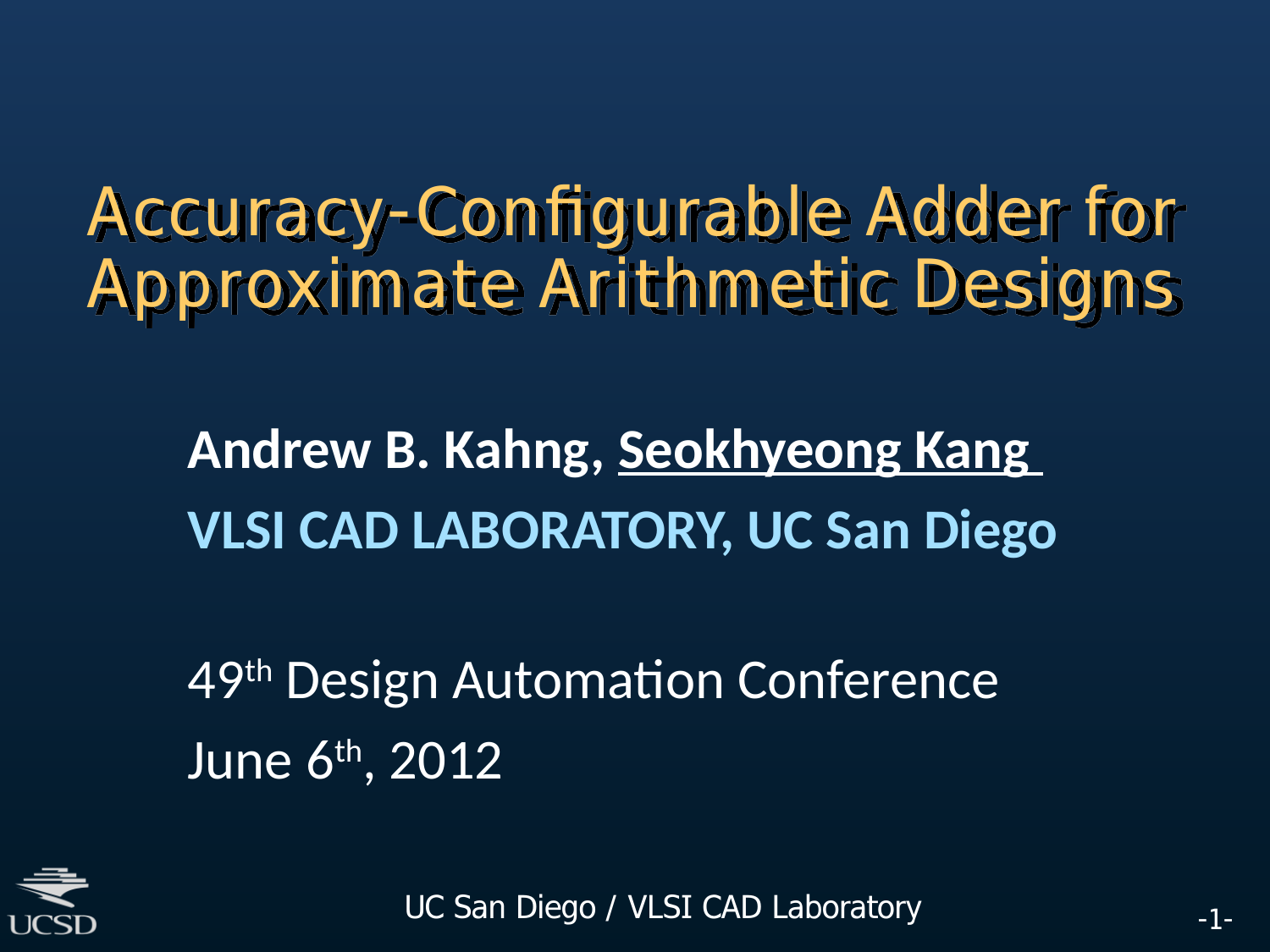

# Accuracy-Configurable Adder for Approximate Arithmetic Designs
Andrew B. Kahng, Seokhyeong Kang
VLSI CAD LABORATORY, UC San Diego

49th Design Automation Conference
June 6th, 2012